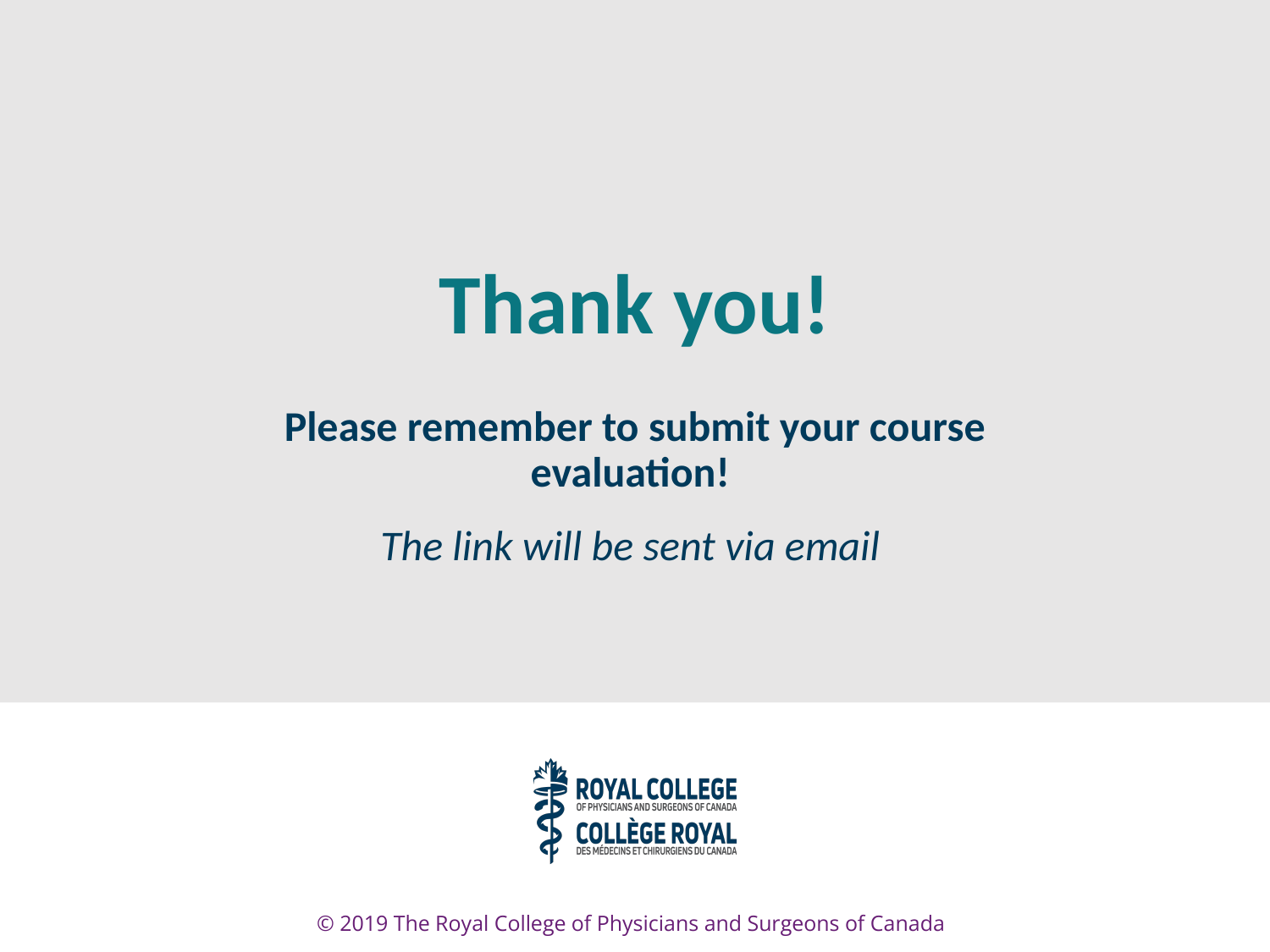

# Thank you!
Please remember to submit your course evaluation!
The link will be sent via email
© 2019 The Royal College of Physicians and Surgeons of Canada